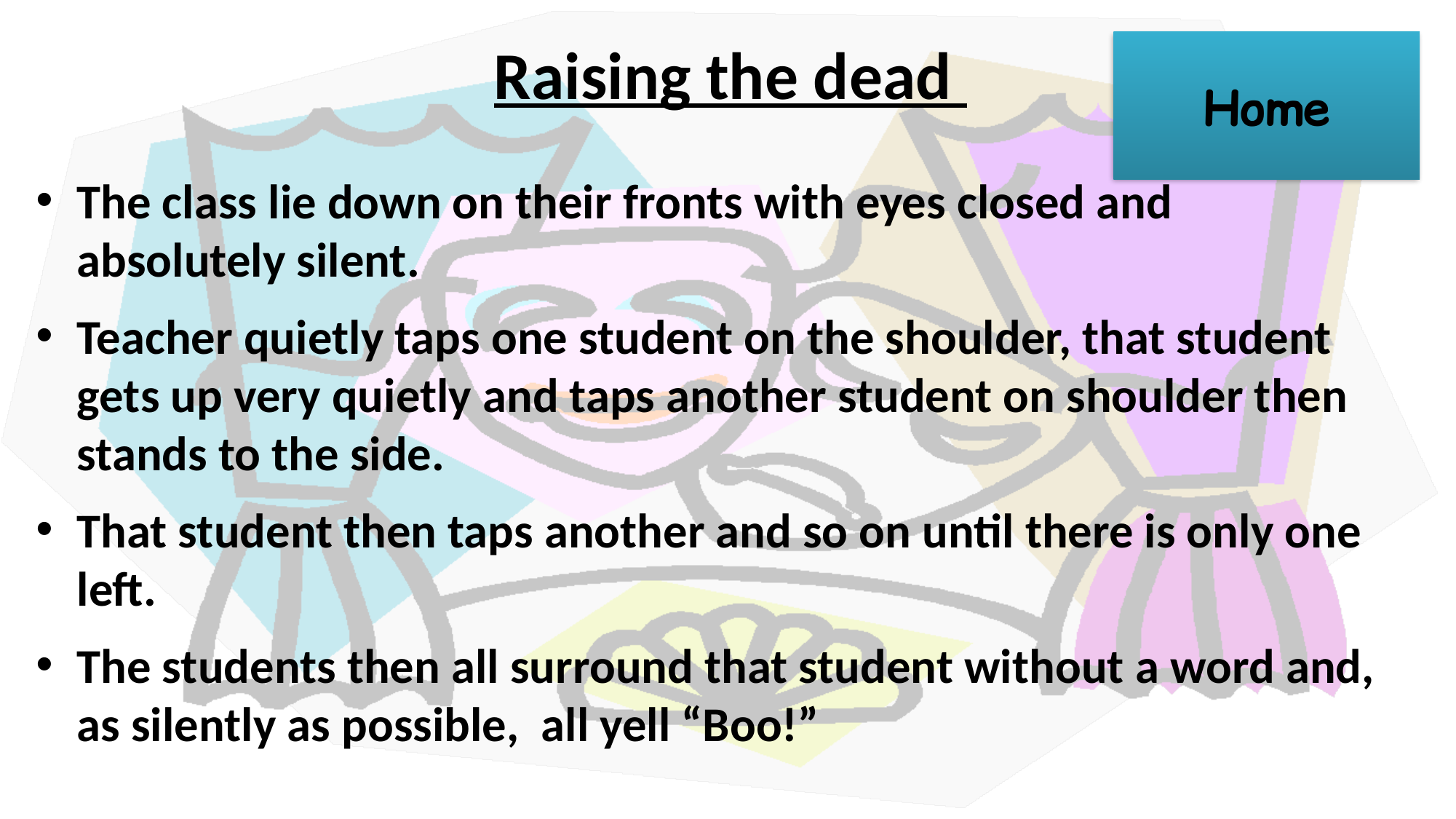

# Raising the dead
Home
The class lie down on their fronts with eyes closed and  absolutely silent.
Teacher quietly taps one student on the shoulder, that student gets up very quietly and taps another student on shoulder then stands to the side.
That student then taps another and so on until there is only one left.
The students then all surround that student without a word and, as silently as possible,  all yell “Boo!”